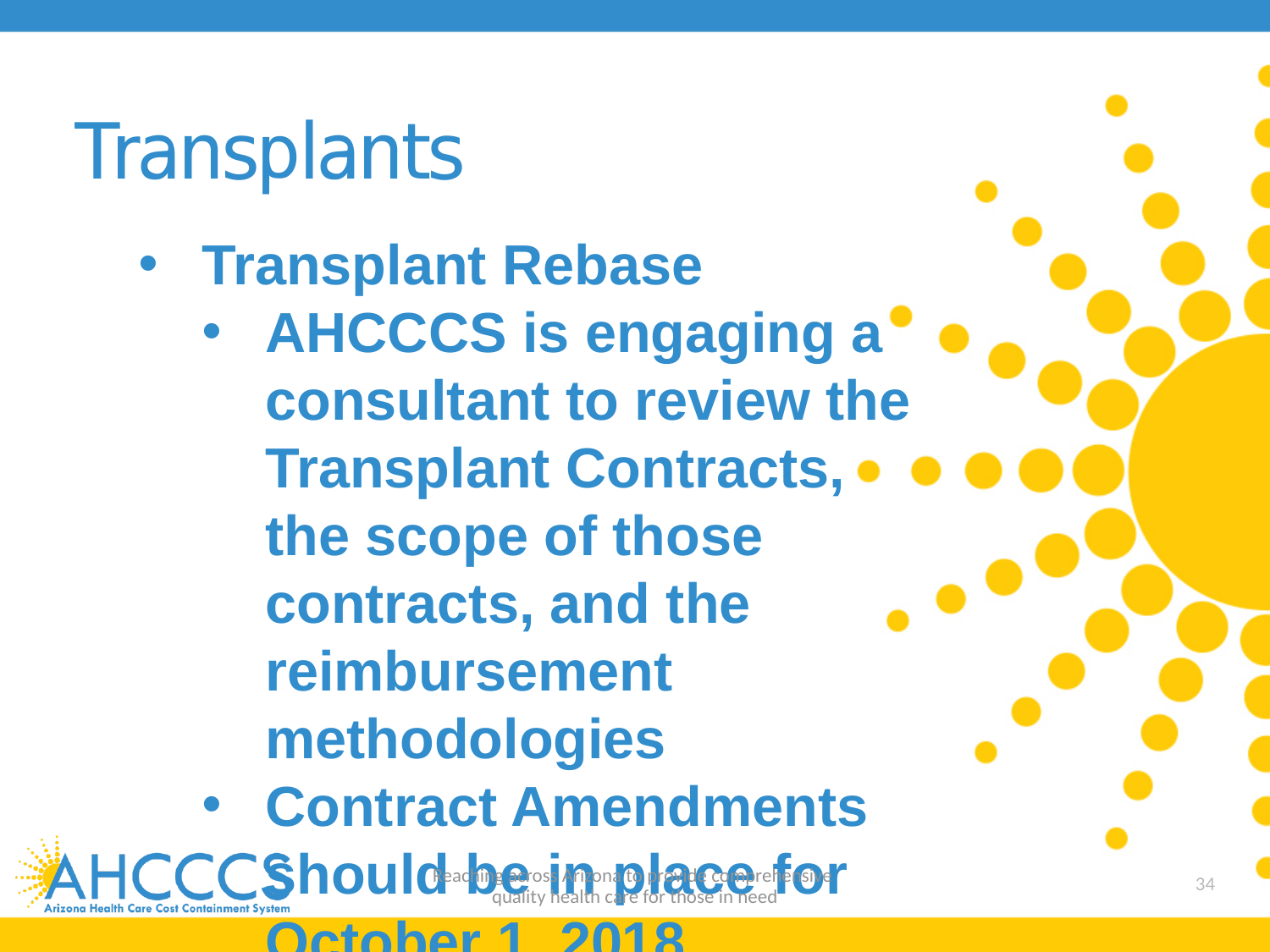

# Transplants
Transplant Rebase
AHCCCS is engaging a consultant to review the Transplant Contracts, the scope of those contracts, and the reimbursement methodologies
Contract Amendments should be in place for October 1, 2018

Reaching across Arizona to provide comprehensive
quality health care for those in need
34